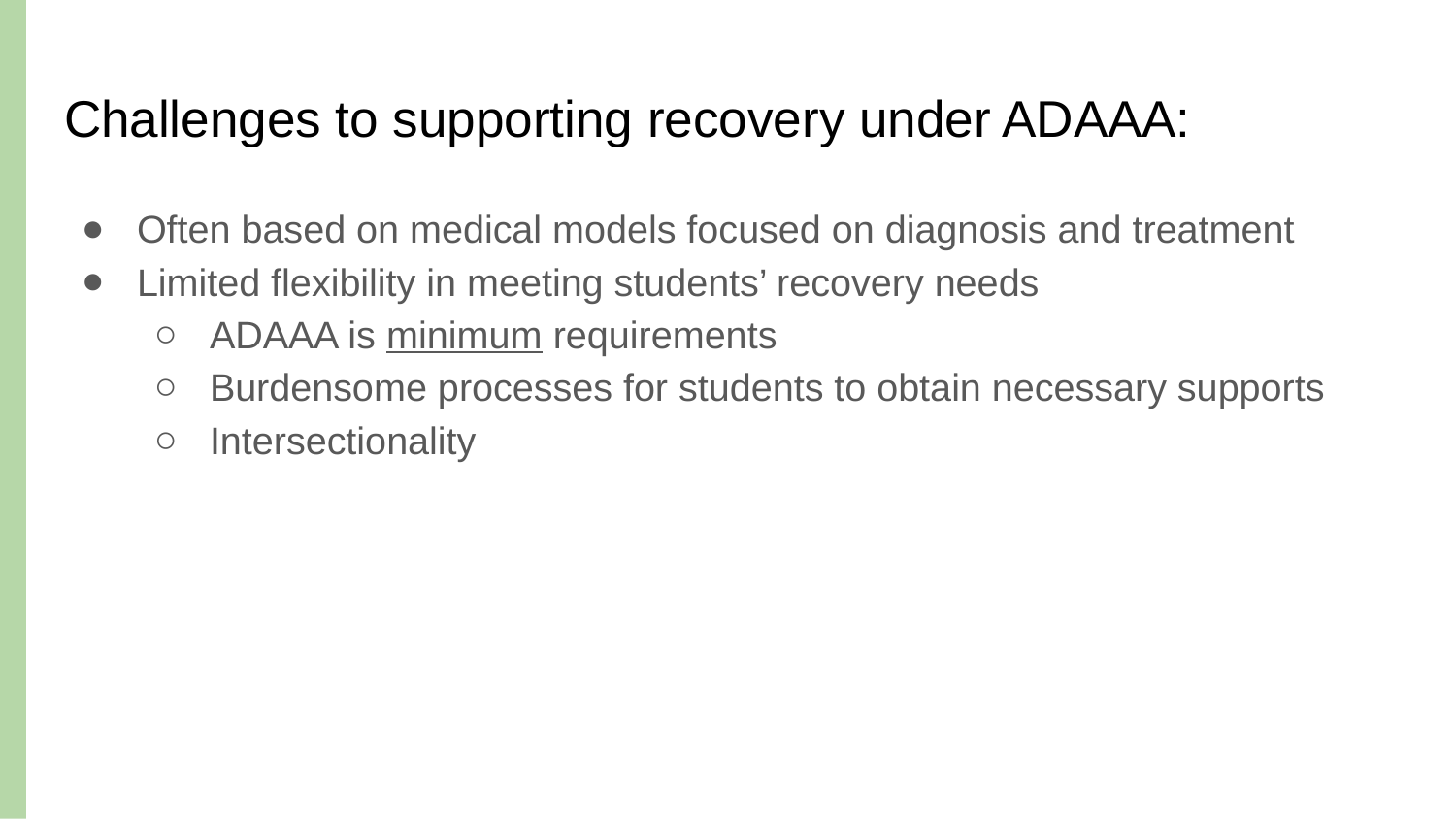

# Challenges to supporting recovery under ADAAA:
Often based on medical models focused on diagnosis and treatment
Limited flexibility in meeting students’ recovery needs
ADAAA is minimum requirements
Burdensome processes for students to obtain necessary supports
Intersectionality